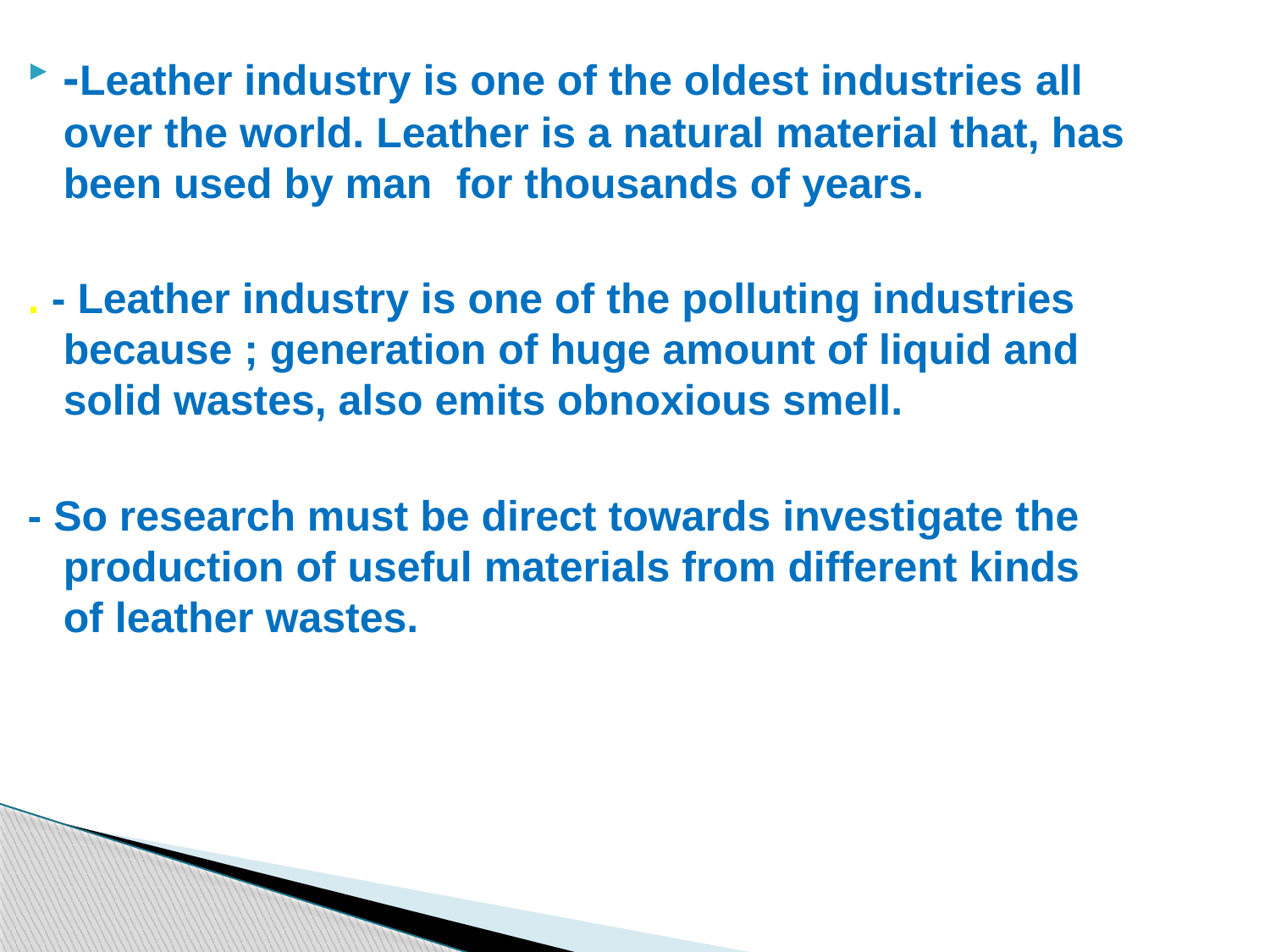

-Leather industry is one of the oldest industries all over the world. Leather is a natural material that, has been used by man  for thousands of years.

. - Leather industry is one of the polluting industries because ; generation of huge amount of liquid and solid wastes, also emits obnoxious smell.

- So research must be direct towards investigate the production of useful materials from different kinds of leather wastes.